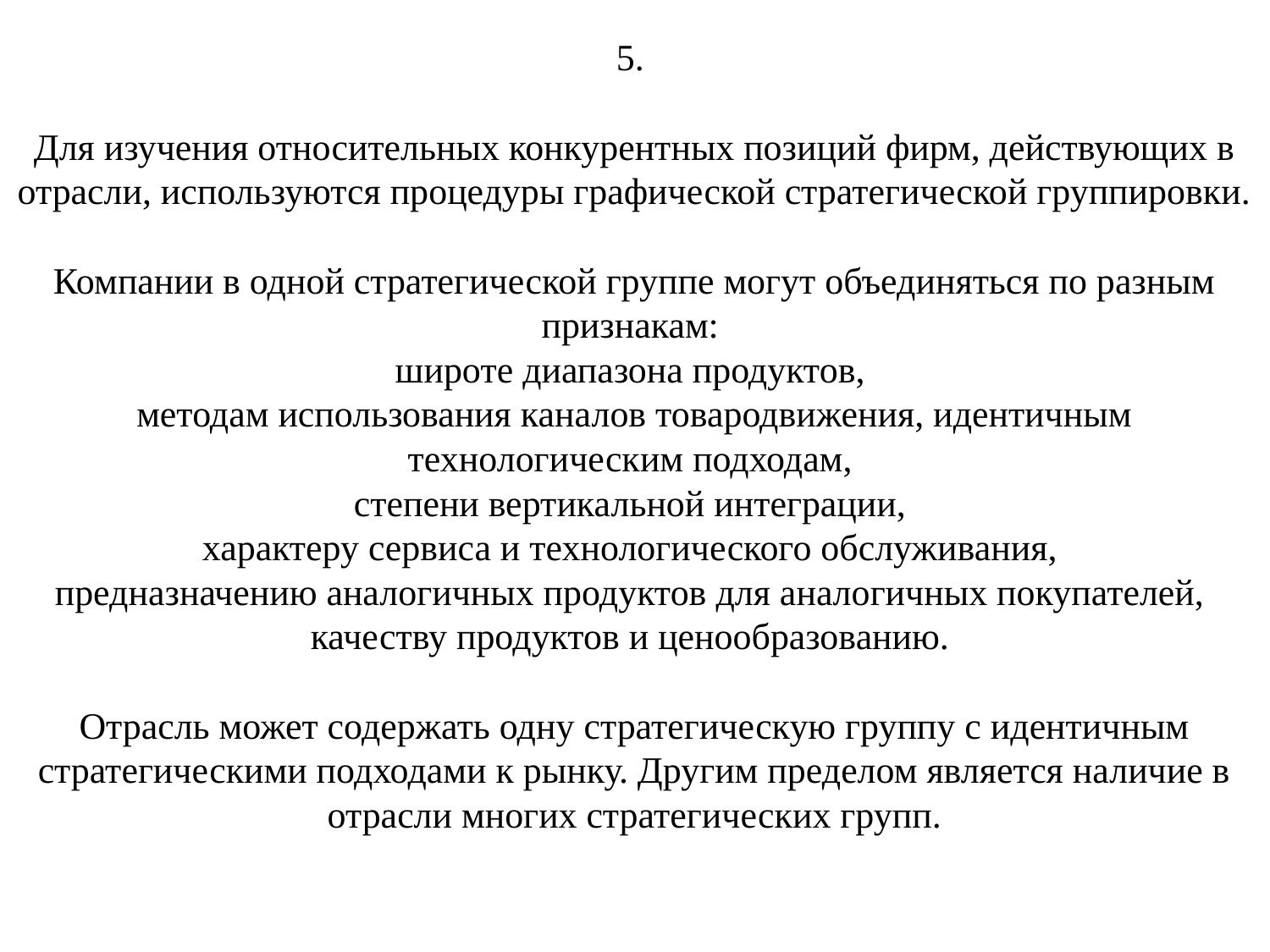

# 5. Для изучения относительных конкурентных позиций фирм, действующих в отрасли, используются процедуры графической стратегической группировки. Компании в одной стратегической группе могут объединяться по разным признакам: широте диапазона продуктов, методам использования каналов товародвижения, идентичным технологическим подходам, степени вертикальной интеграции, характеру сервиса и технологического обслуживания, предназначению аналогичных продуктов для аналогичных покупателей, качеству продуктов и ценообразованию. Отрасль может содержать одну стратегическую группу с идентичным стратегическими подходами к рынку. Другим пределом является наличие в отрасли многих стратегических групп.